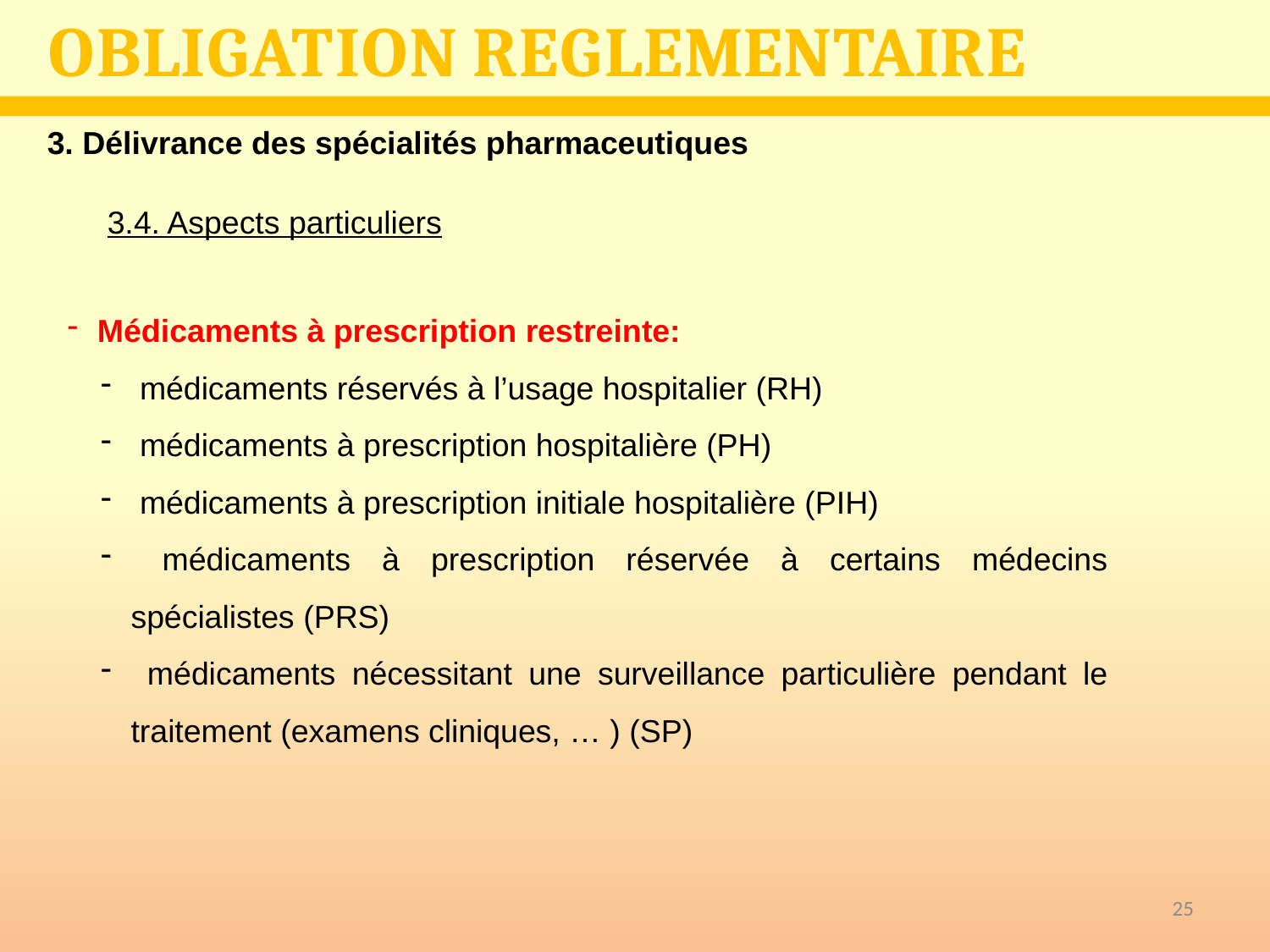

OBLIGATION REGLEMENTAIRE

3. Délivrance des spécialités pharmaceutiques
3.4. Aspects particuliers
Médicaments à prescription restreinte:
 médicaments réservés à l’usage hospitalier (RH)
 médicaments à prescription hospitalière (PH)
 médicaments à prescription initiale hospitalière (PIH)
 médicaments à prescription réservée à certains médecins spécialistes (PRS)
 médicaments nécessitant une surveillance particulière pendant le traitement (examens cliniques, … ) (SP)
25